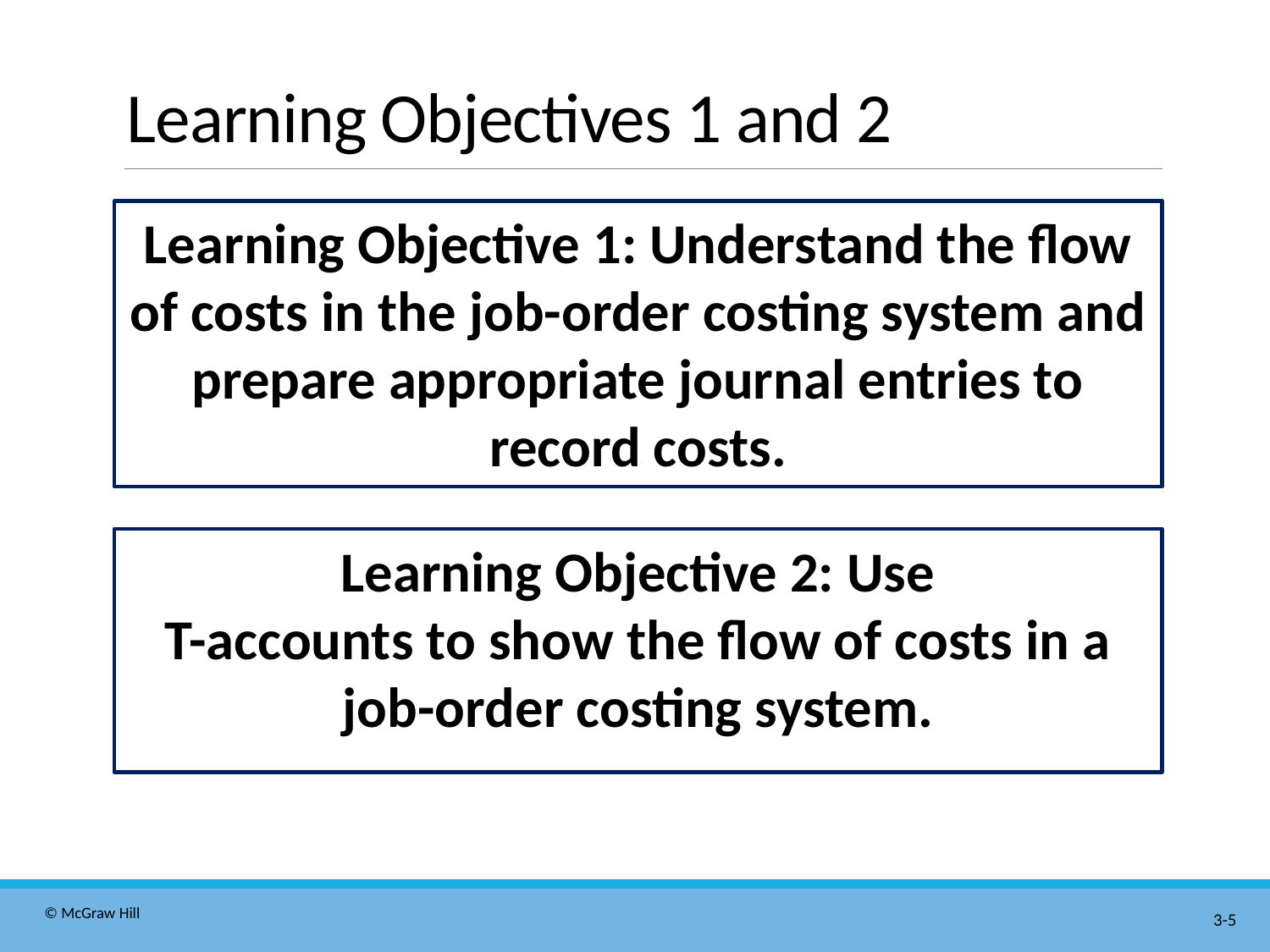

# Learning Objectives 1 and 2
Learning Objective 1: Understand the flow of costs in the job-order costing system and prepare appropriate journal entries to record costs.
Learning Objective 2: Use
T-accounts to show the flow of costs in a job-order costing system.